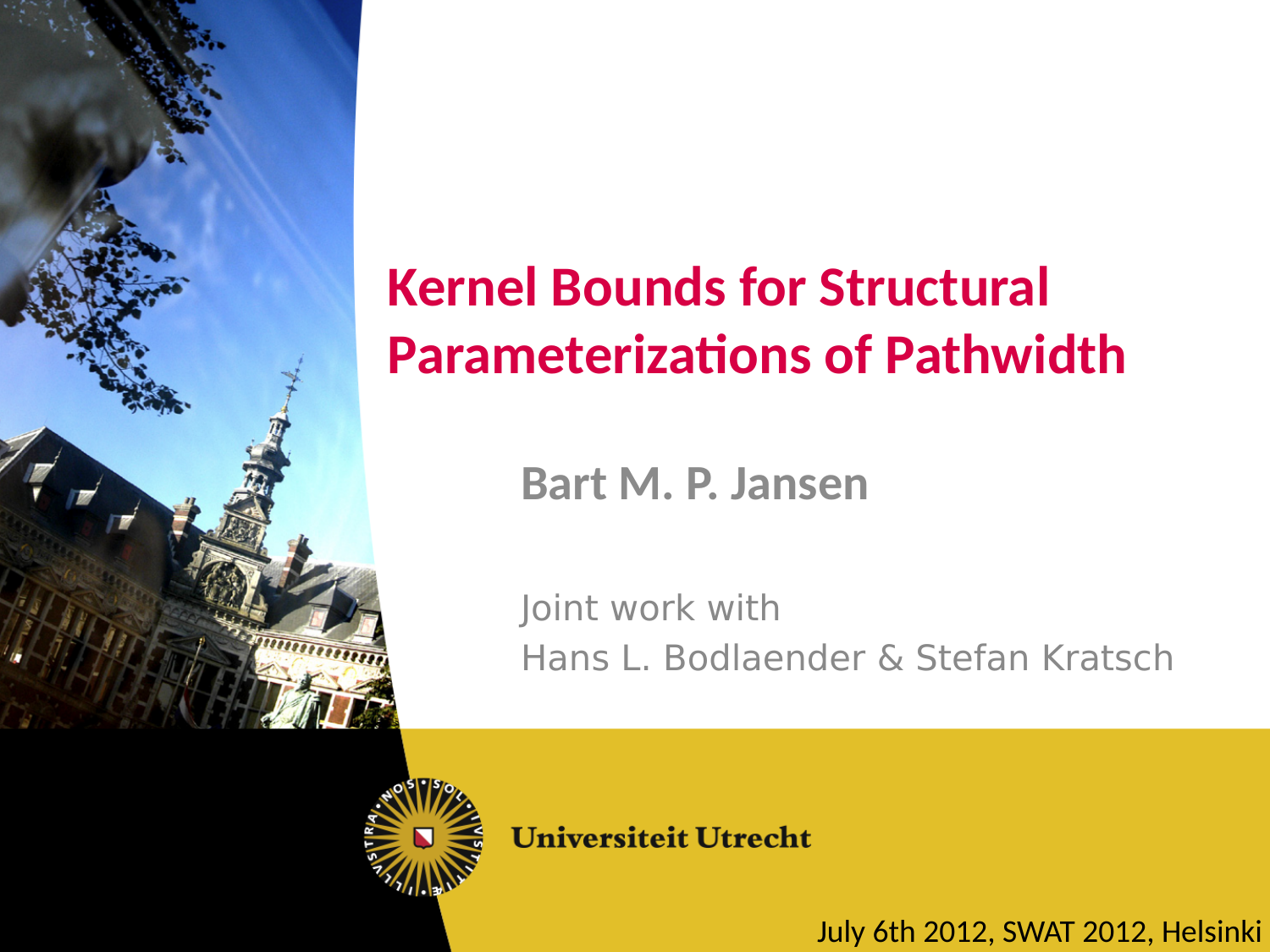

# Kernel Bounds for Structural Parameterizations of Pathwidth
Bart M. P. Jansen

Joint work with
Hans L. Bodlaender & Stefan Kratsch
July 6th 2012, SWAT 2012, Helsinki